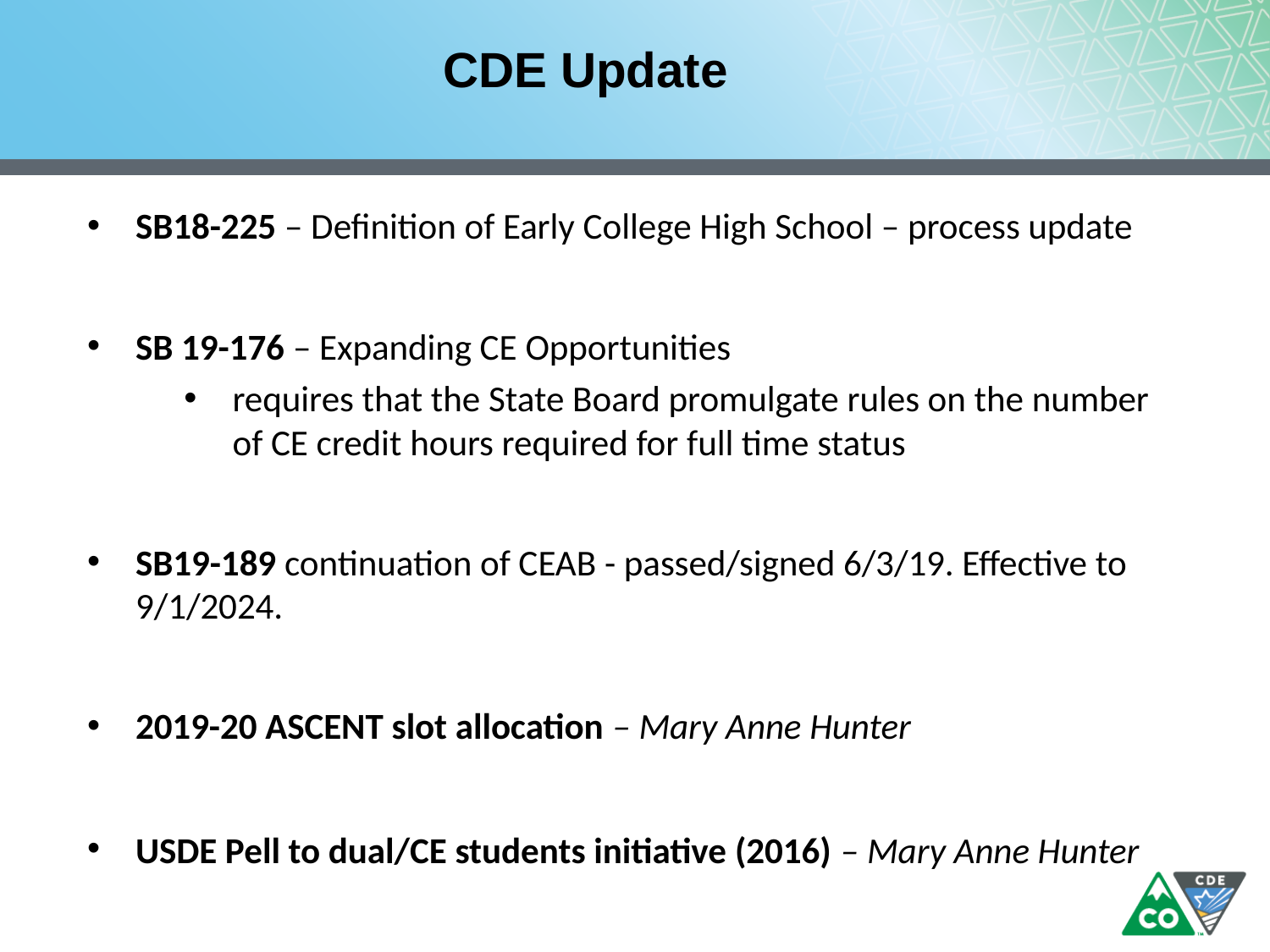

# CDE Update
SB18-225 – Definition of Early College High School – process update

SB 19-176 – Expanding CE Opportunities
requires that the State Board promulgate rules on the number of CE credit hours required for full time status

SB19-189 continuation of CEAB - passed/signed 6/3/19. Effective to 9/1/2024.

2019-20 ASCENT slot allocation – Mary Anne Hunter

USDE Pell to dual/CE students initiative (2016) – Mary Anne Hunter